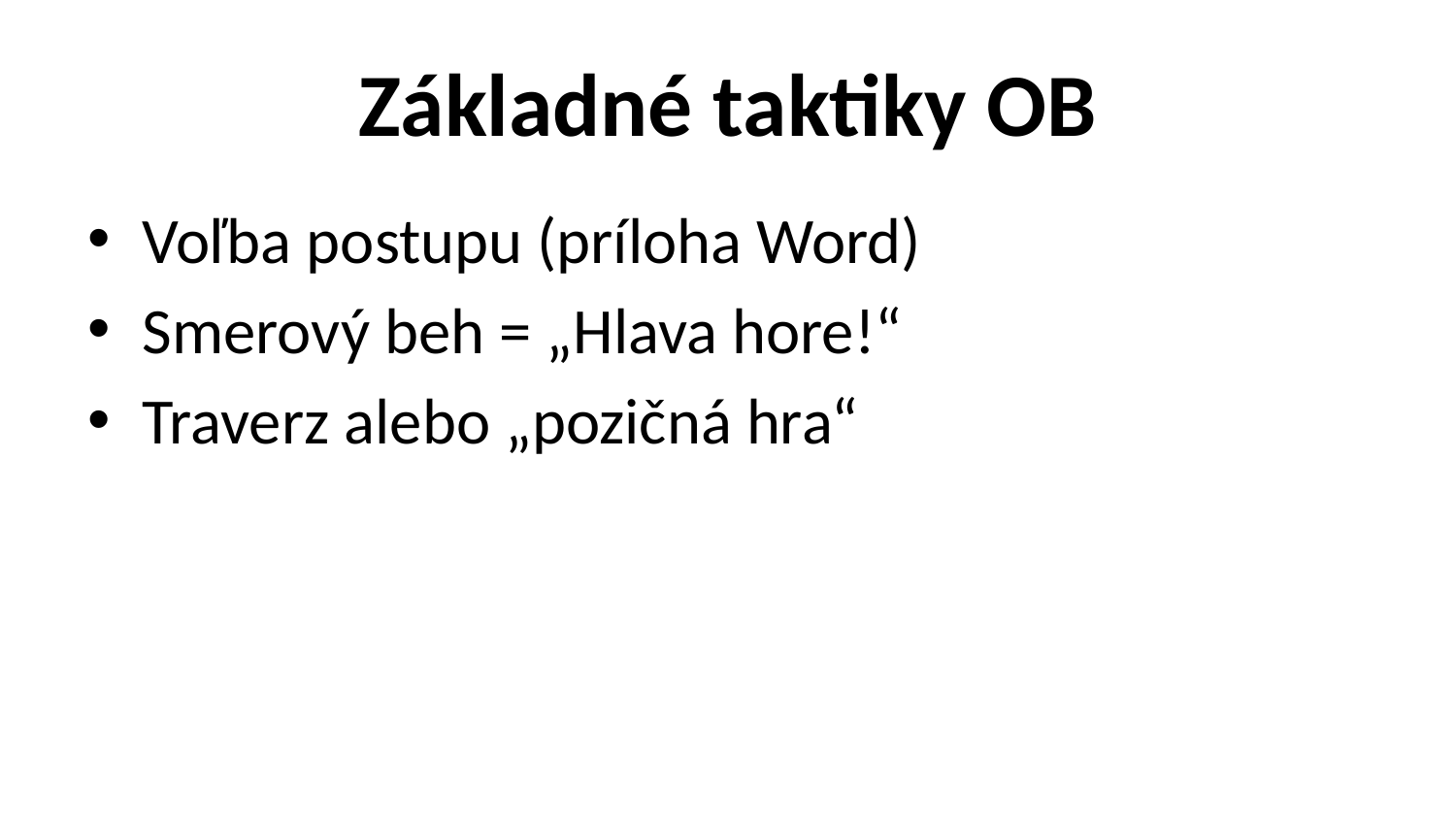

# Základné taktiky OB
Voľba postupu (príloha Word)
Smerový beh = „Hlava hore!“
Traverz alebo „pozičná hra“